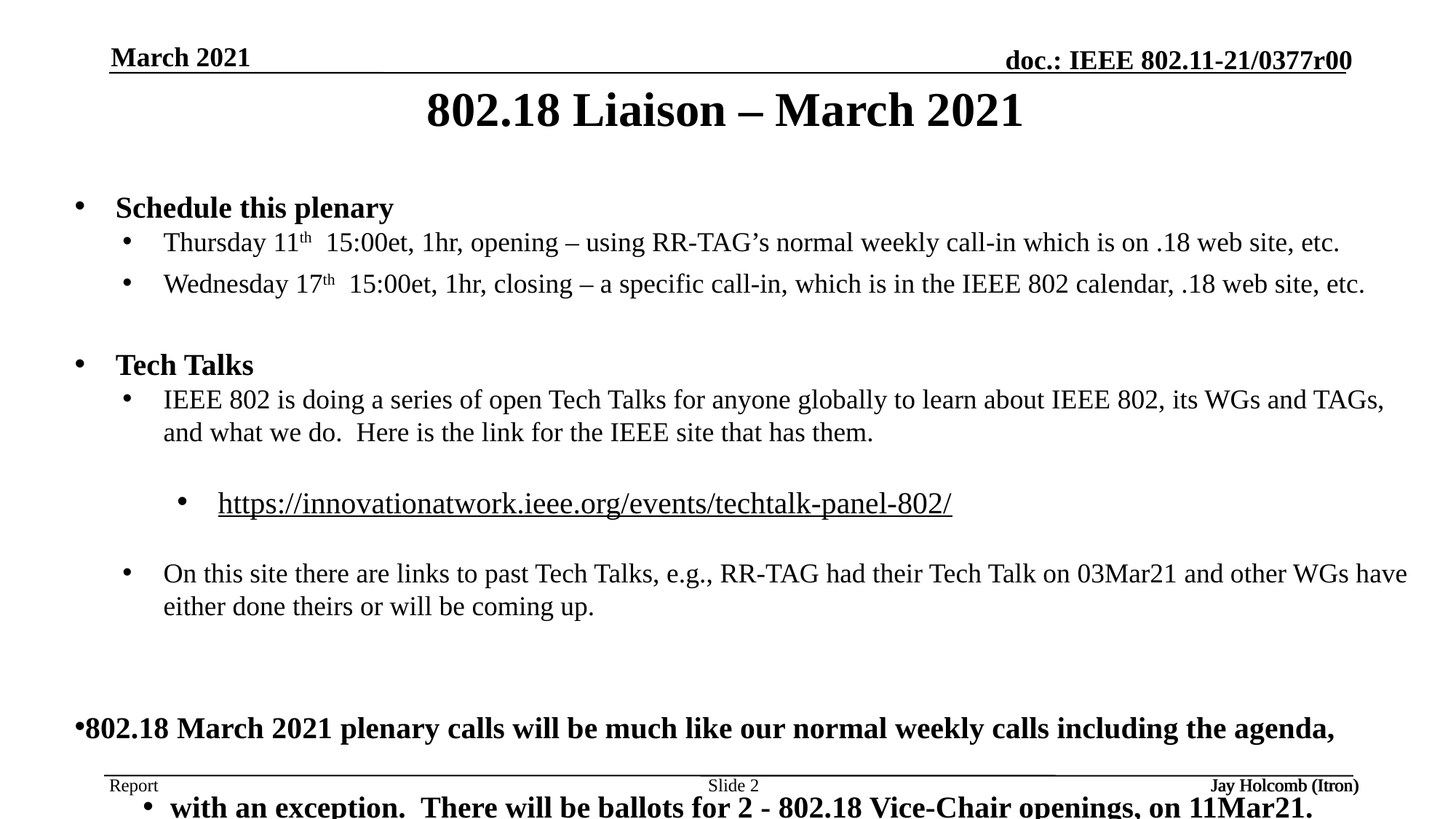

March 2021
# 802.18 Liaison – March 2021

Schedule this plenary
Thursday 11th  15:00et, 1hr, opening – using RR-TAG’s normal weekly call-in which is on .18 web site, etc.
Wednesday 17th  15:00et, 1hr, closing – a specific call-in, which is in the IEEE 802 calendar, .18 web site, etc.

Tech Talks
IEEE 802 is doing a series of open Tech Talks for anyone globally to learn about IEEE 802, its WGs and TAGs, and what we do.  Here is the link for the IEEE site that has them.

https://innovationatwork.ieee.org/events/techtalk-panel-802/

On this site there are links to past Tech Talks, e.g., RR-TAG had their Tech Talk on 03Mar21 and other WGs have either done theirs or will be coming up.

802.18 March 2021 plenary calls will be much like our normal weekly calls including the agenda,

with an exception.  There will be ballots for 2 - 802.18 Vice-Chair openings, on 11Mar21.

Jay Holcomb (Itron)
Slide 2
Jay Holcomb (Itron)